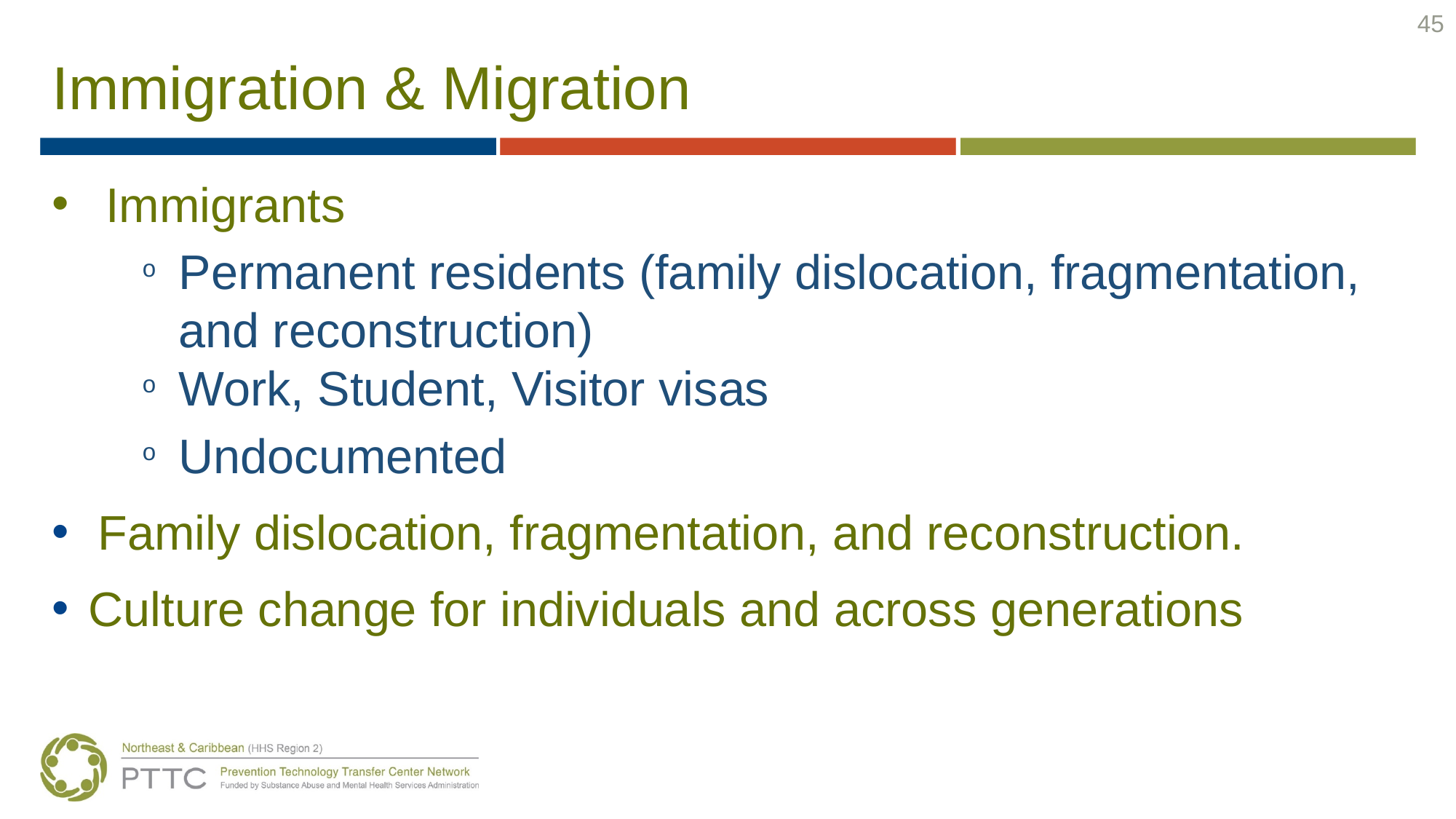

45
# Immigration & Migration
 Immigrants
Permanent residents (family dislocation, fragmentation, and reconstruction)
Work, Student, Visitor visas
Undocumented
Family dislocation, fragmentation, and reconstruction.
Culture change for individuals and across generations